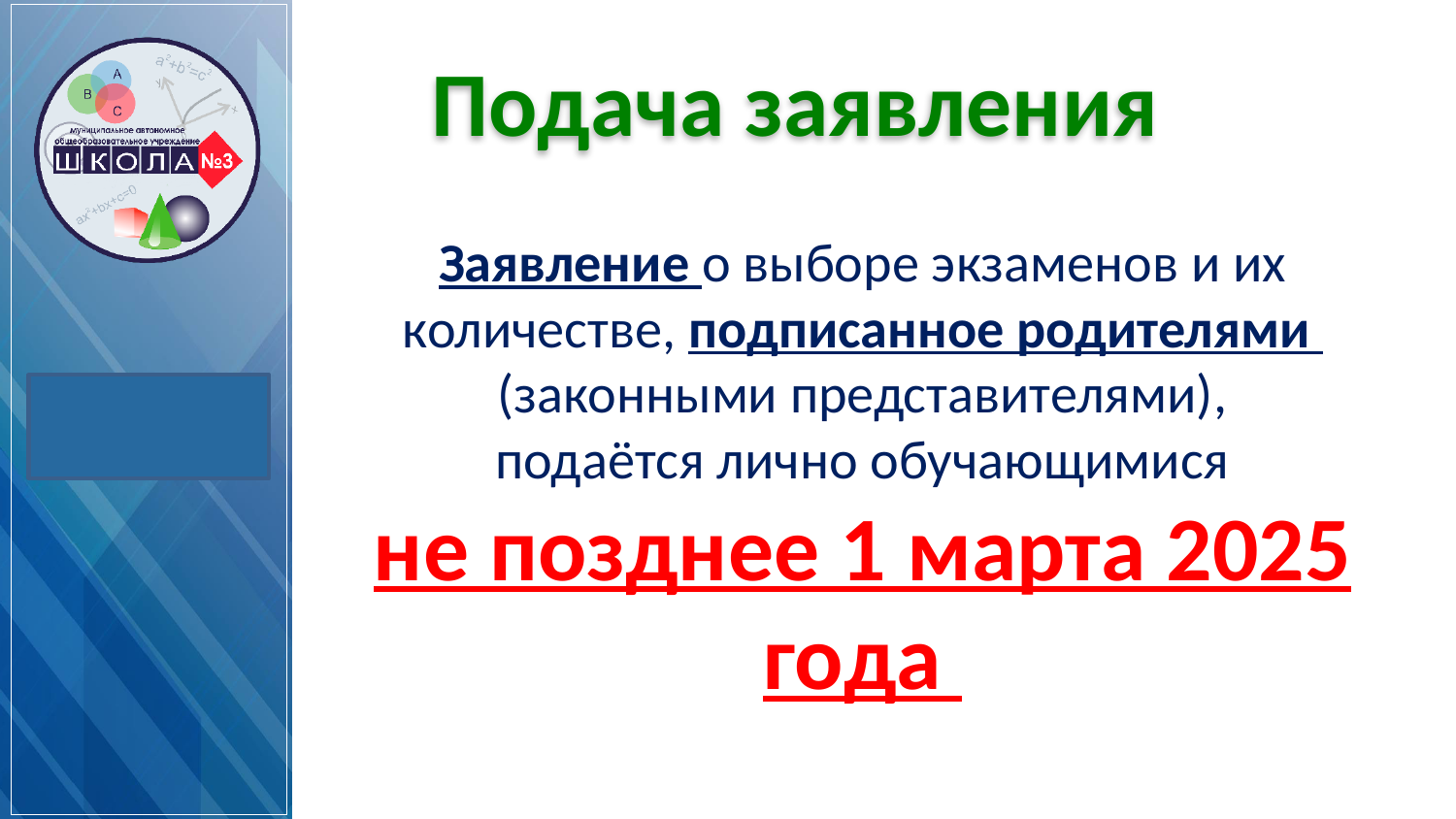

# Подача заявления
Заявление о выборе экзаменов и их количестве, подписанное родителями
(законными представителями),
 подаётся лично обучающимися
не позднее 1 марта 2025 года